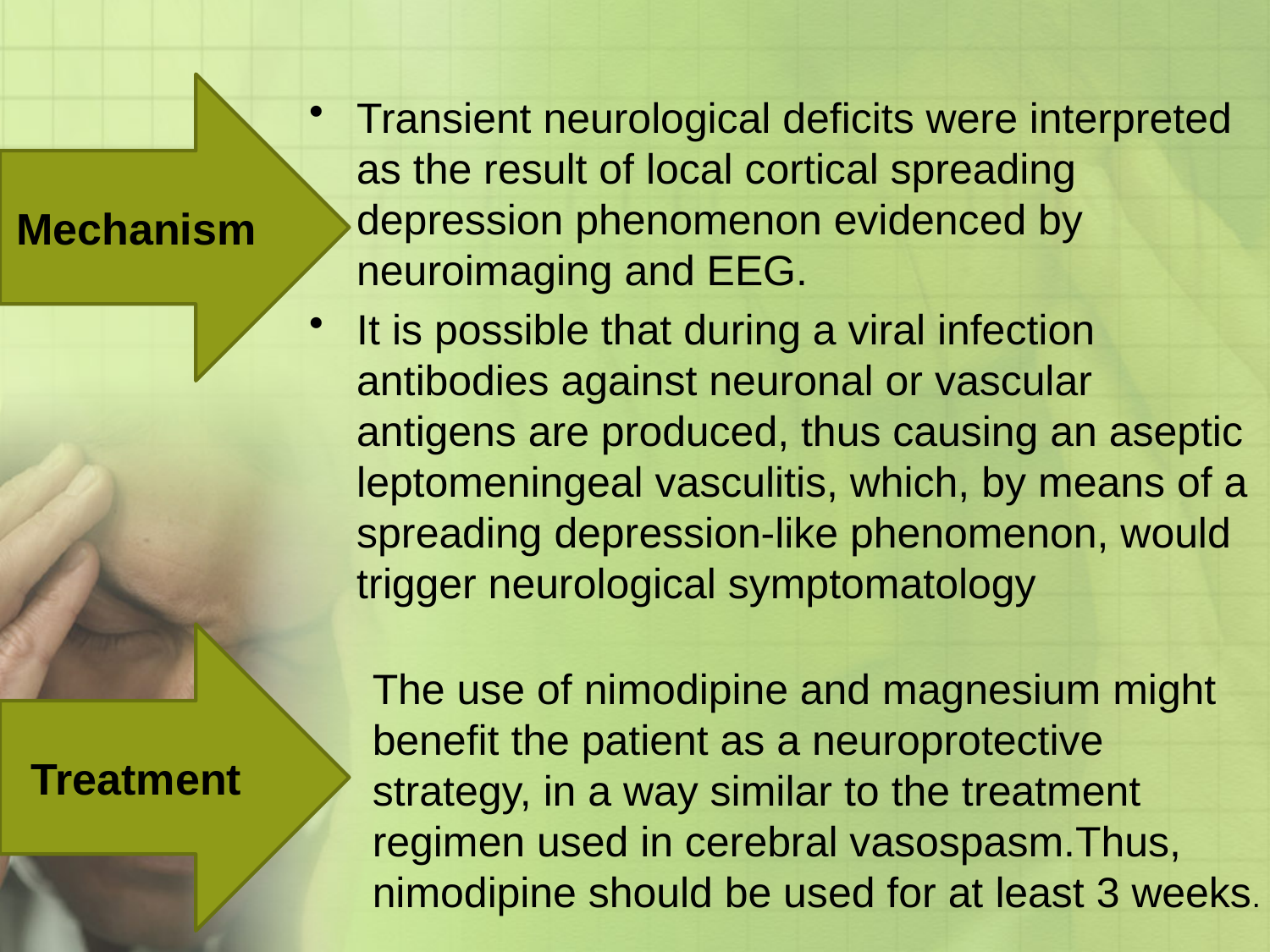

Mechanism
Transient neurological deficits were interpreted as the result of local cortical spreading depression phenomenon evidenced by neuroimaging and EEG.
It is possible that during a viral infection antibodies against neuronal or vascular antigens are produced, thus causing an aseptic leptomeningeal vasculitis, which, by means of a spreading depression-like phenomenon, would trigger neurological symptomatology

Treatment
The use of nimodipine and magnesium might benefit the patient as a neuroprotective strategy, in a way similar to the treatment regimen used in cerebral vasospasm.Thus, nimodipine should be used for at least 3 weeks.